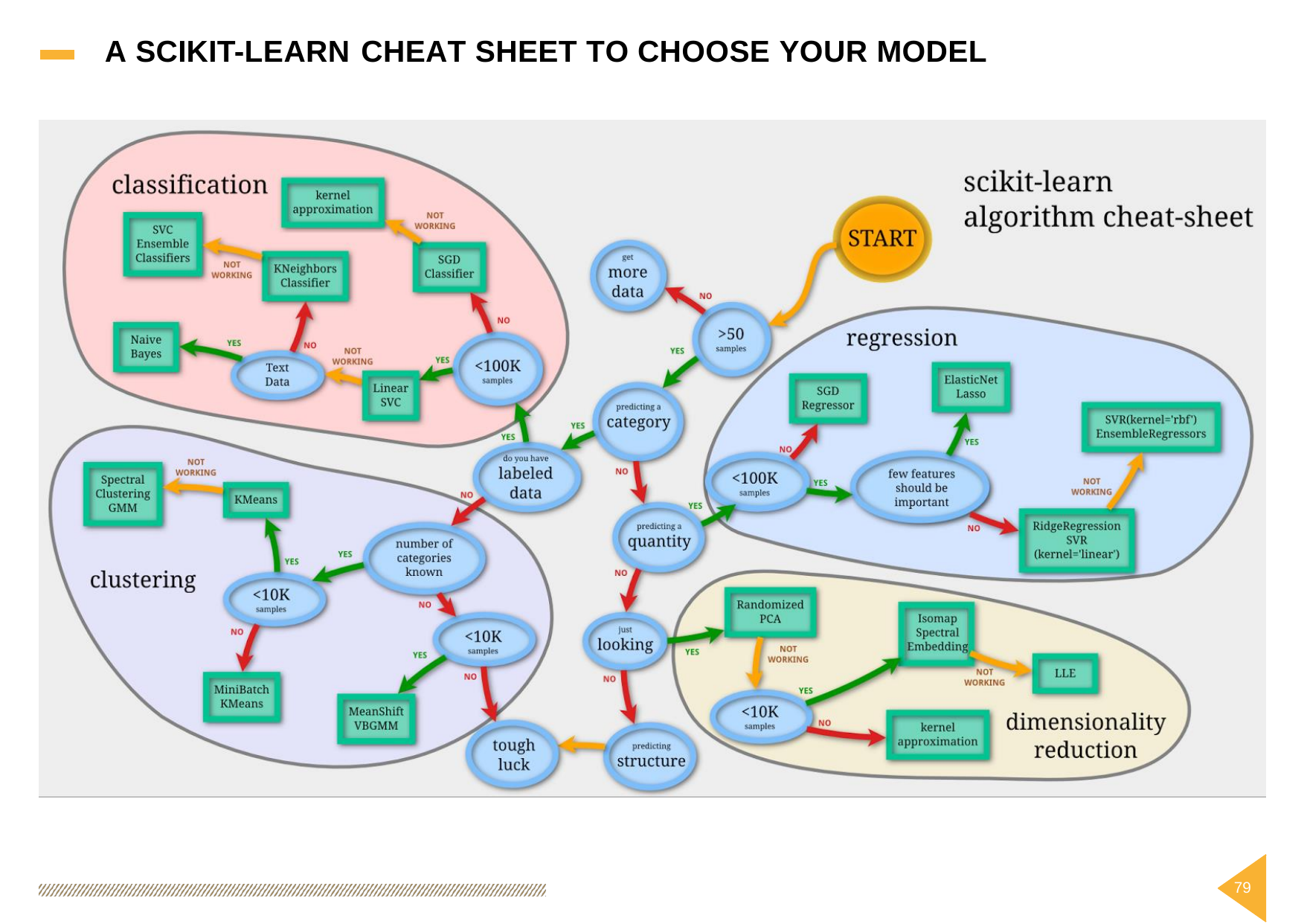

A
SCIKIT-LEARN
CHEAT
SHEET
TO
CHOOSE
YOUR
MODEL

79